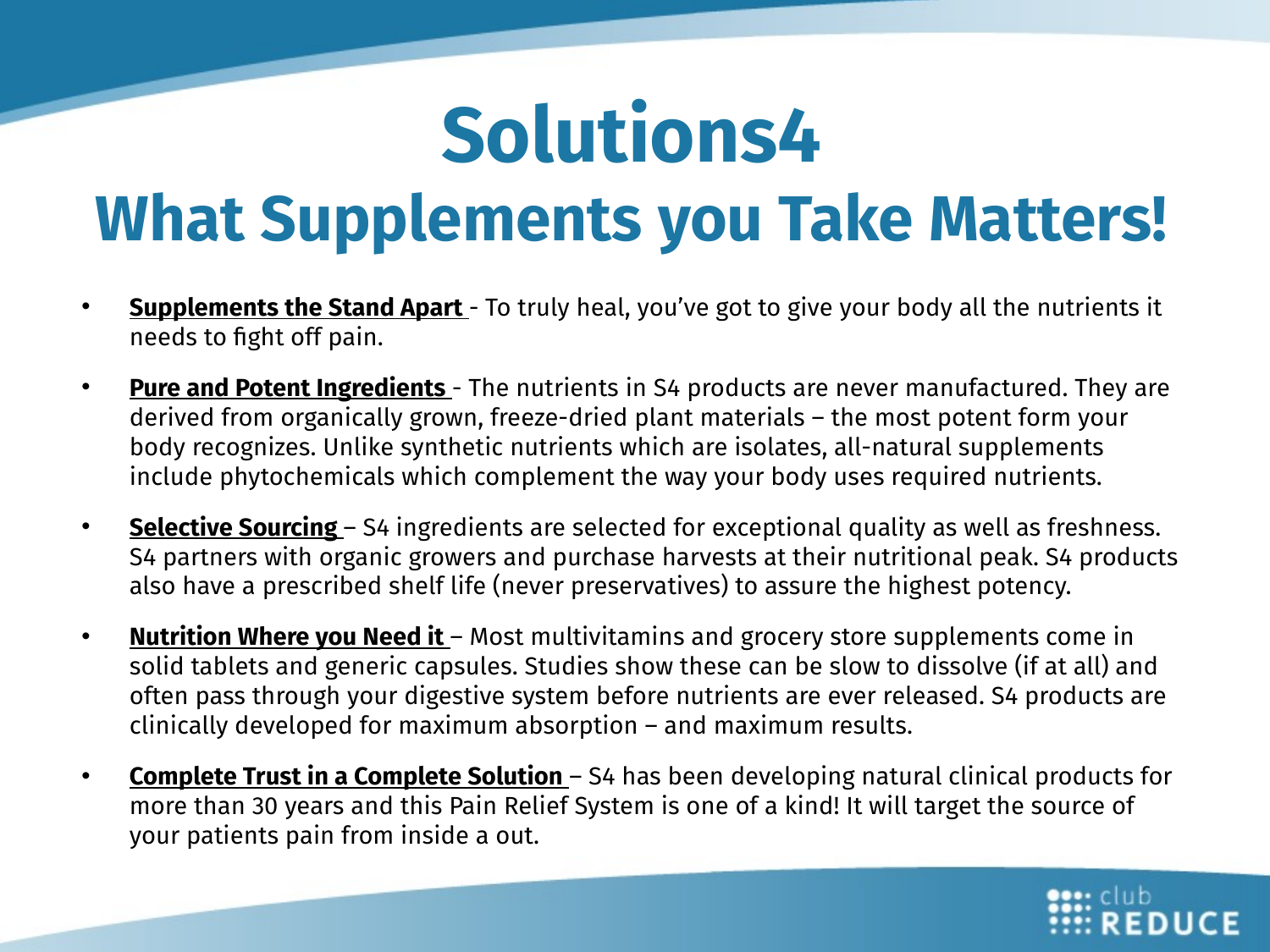

Solutions4
What Supplements you Take Matters!
Supplements the Stand Apart - To truly heal, you’ve got to give your body all the nutrients it needs to fight off pain.
Pure and Potent Ingredients - The nutrients in S4 products are never manufactured. They are derived from organically grown, freeze-dried plant materials – the most potent form your body recognizes. Unlike synthetic nutrients which are isolates, all-natural supplements include phytochemicals which complement the way your body uses required nutrients.
Selective Sourcing – S4 ingredients are selected for exceptional quality as well as freshness. S4 partners with organic growers and purchase harvests at their nutritional peak. S4 products also have a prescribed shelf life (never preservatives) to assure the highest potency.
Nutrition Where you Need it – Most multivitamins and grocery store supplements come in solid tablets and generic capsules. Studies show these can be slow to dissolve (if at all) and often pass through your digestive system before nutrients are ever released. S4 products are clinically developed for maximum absorption – and maximum results.
Complete Trust in a Complete Solution – S4 has been developing natural clinical products for more than 30 years and this Pain Relief System is one of a kind! It will target the source of your patients pain from inside a out.